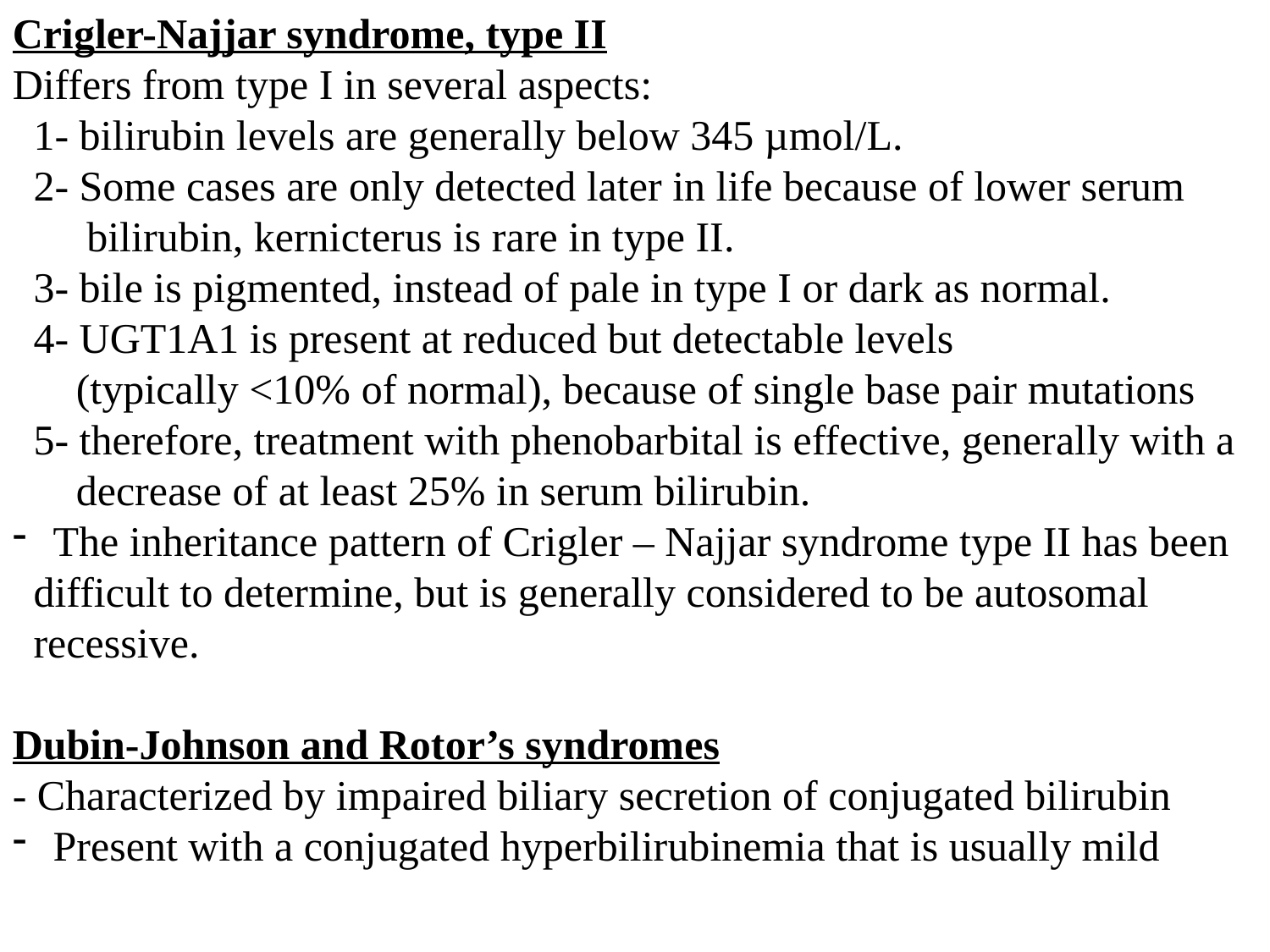

Crigler-Najjar syndrome, type II
Differs from type I in several aspects:
  1- bilirubin levels are generally below 345 µmol/L.
  2- Some cases are only detected later in life because of lower serum
       bilirubin, kernicterus is rare in type II.
  3- bile is pigmented, instead of pale in type I or dark as normal.
  4- UGT1A1 is present at reduced but detectable levels
      (typically <10% of normal), because of single base pair mutations
  5- therefore, treatment with phenobarbital is effective, generally with a
      decrease of at least 25% in serum bilirubin.
 The inheritance pattern of Crigler – Najjar syndrome type II has been
  difficult to determine, but is generally considered to be autosomal
  recessive.

Dubin-Johnson and Rotor’s syndromes
- Characterized by impaired biliary secretion of conjugated bilirubin
 Present with a conjugated hyperbilirubinemia that is usually mild